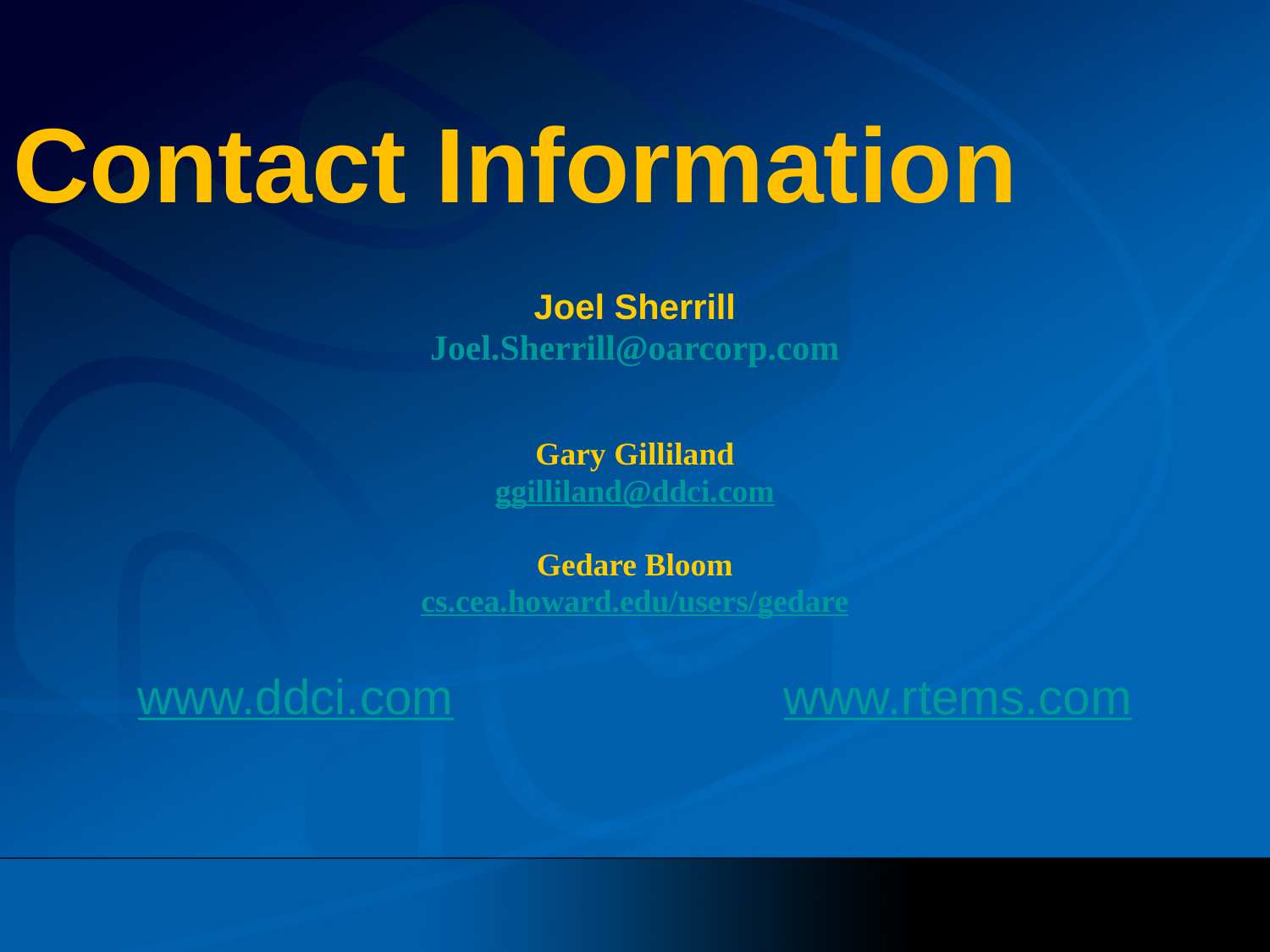

# Contact Information

Joel Sherrill
Joel.Sherrill@oarcorp.com
Gary Gilliland
ggilliland@ddci.com

Gedare Bloom
cs.cea.howard.edu/users/gedare

www.ddci.com                        www.rtems.com